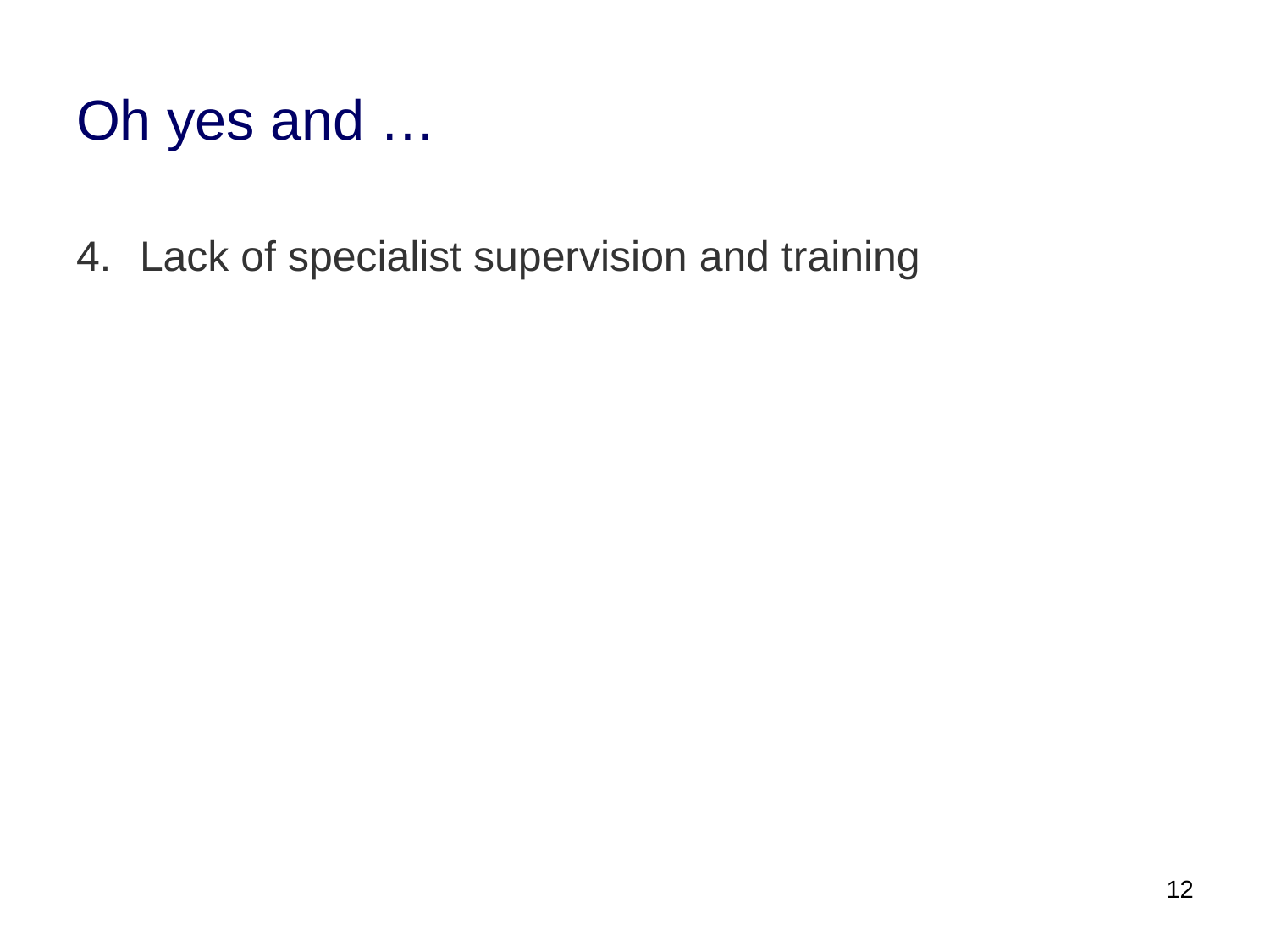

# Oh yes and …
Lack of specialist supervision and training
12